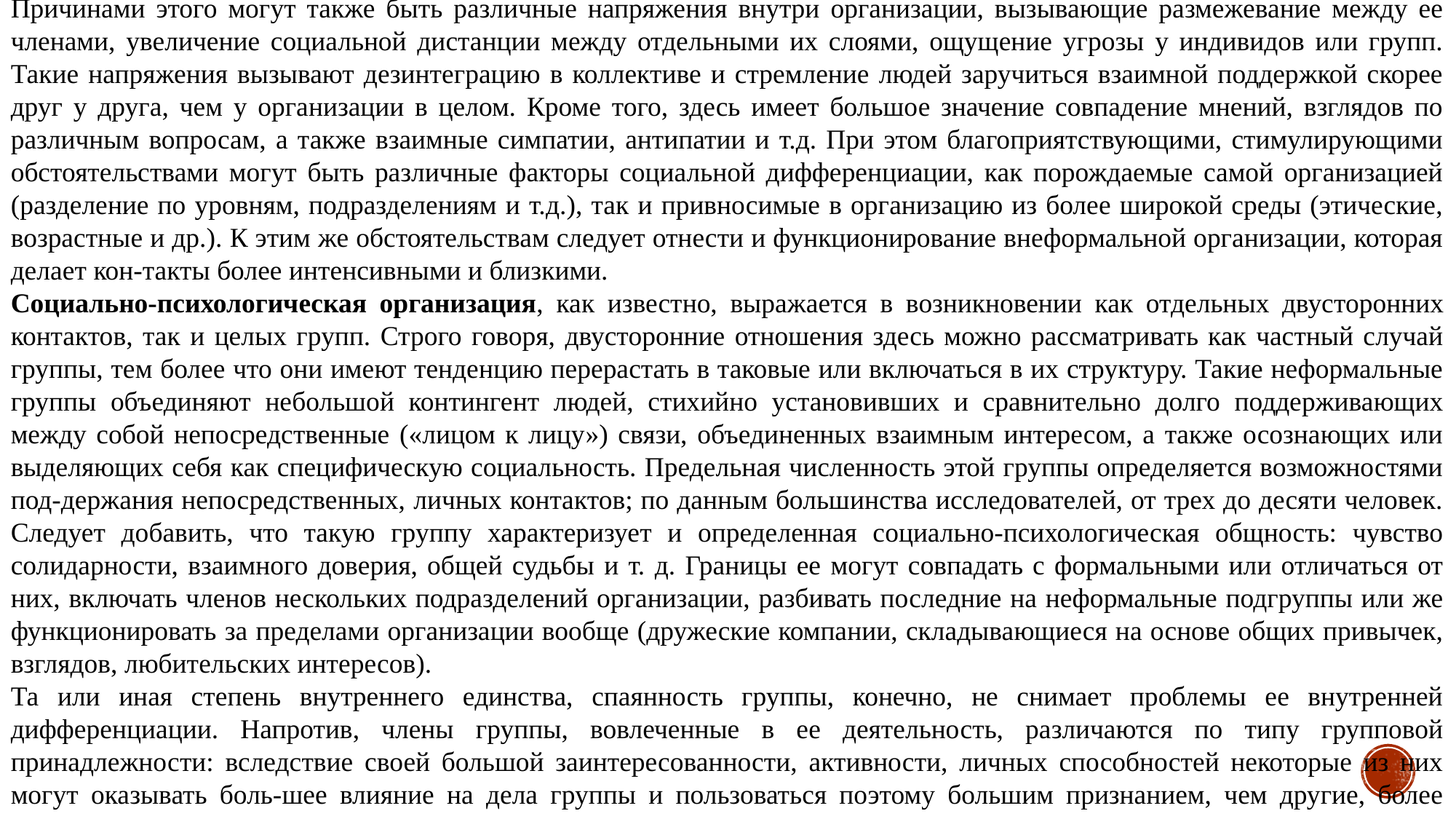

Причинами этого могут также быть различные напряжения внутри организации, вызывающие размежевание между ее членами, увеличение социальной дистанции между отдельными их слоями, ощущение угрозы у индивидов или групп. Такие напряжения вызывают дезинтеграцию в коллективе и стремление людей заручиться взаимной поддержкой скорее друг у друга, чем у организации в целом. Кроме того, здесь имеет большое значение совпадение мнений, взглядов по различным вопросам, а также взаимные симпатии, антипатии и т.д. При этом благоприятствующими, стимулирующими обстоятельствами могут быть различные факторы социальной дифференциации, как порождаемые самой организацией (разделение по уровням, подразделениям и т.д.), так и привносимые в организацию из более широкой среды (этические, возрастные и др.). К этим же обстоятельствам следует отнести и функционирование внеформальной организации, которая делает кон-такты более интенсивными и близкими.
Социально-психологическая организация, как известно, выражается в возникновении как отдельных двусторонних контактов, так и целых групп. Строго говоря, двусторонние отношения здесь можно рассматривать как частный случай группы, тем более что они имеют тенденцию перерастать в таковые или включаться в их структуру. Такие неформальные группы объединяют небольшой контингент людей, стихийно установивших и сравнительно долго поддерживающих между собой непосредственные («лицом к лицу») связи, объединенных взаимным интересом, а также осознающих или выделяющих себя как специфическую социальность. Предельная численность этой группы определяется возможностями под-держания непосредственных, личных контактов; по данным большинства исследователей, от трех до десяти человек. Следует добавить, что такую группу характеризует и определенная социально-психологическая общность: чувство солидарности, взаимного доверия, общей судьбы и т. д. Границы ее могут совпадать с формальными или отличаться от них, включать членов нескольких подразделений организации, разбивать последние на неформальные подгруппы или же функционировать за пределами организации вообще (дружеские компании, складывающиеся на основе общих привычек, взглядов, любительских интересов).
Та или иная степень внутреннего единства, спаянность группы, конечно, не снимает проблемы ее внутренней дифференциации. Напротив, члены группы, вовлеченные в ее деятельность, различаются по типу групповой принадлежности: вследствие своей большой заинтересованности, активности, личных способностей некоторые из них могут оказывать боль-шее влияние на дела группы и пользоваться поэтому большим признанием, чем другие, более пассивные, менее втянутые в жизнь группы.